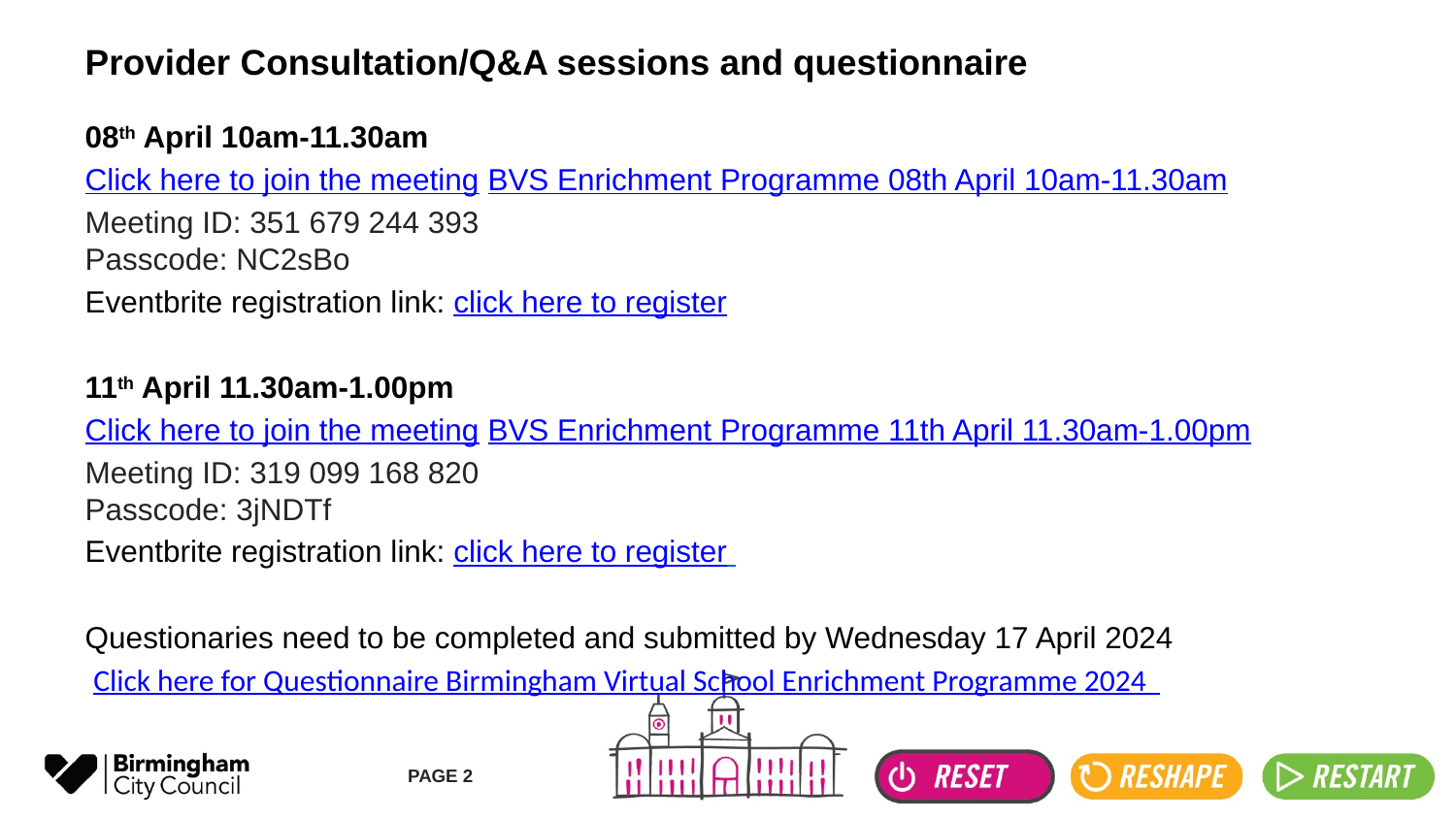

# Provider Consultation/Q&A sessions and questionnaire
08th April 10am-11.30am
Click here to join the meeting BVS Enrichment Programme 08th April 10am-11.30am
Meeting ID: 351 679 244 393
Passcode: NC2sBo
Eventbrite registration link: click here to register

11th April 11.30am-1.00pm
Click here to join the meeting BVS Enrichment Programme 11th April 11.30am-1.00pm
Meeting ID: 319 099 168 820
Passcode: 3jNDTf
Eventbrite registration link: click here to register

Questionaries need to be completed and submitted by Wednesday 17 April 2024
 Click here for Questionnaire Birmingham Virtual School Enrichment Programme 2024